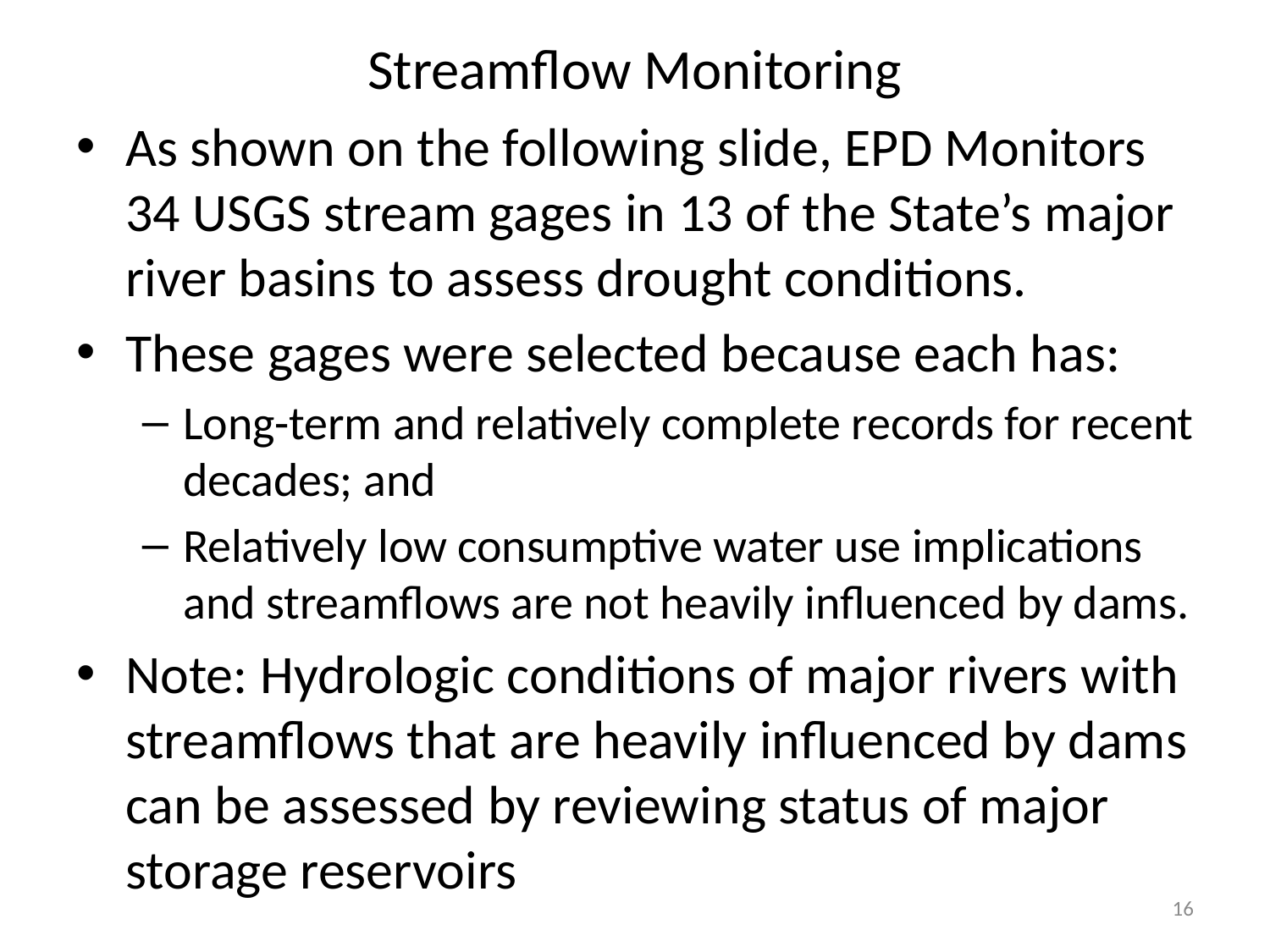

# Streamflow Monitoring
As shown on the following slide, EPD Monitors 34 USGS stream gages in 13 of the State’s major river basins to assess drought conditions.
These gages were selected because each has:
Long-term and relatively complete records for recent decades; and
Relatively low consumptive water use implications and streamflows are not heavily influenced by dams.
Note: Hydrologic conditions of major rivers with streamflows that are heavily influenced by dams can be assessed by reviewing status of major storage reservoirs
16